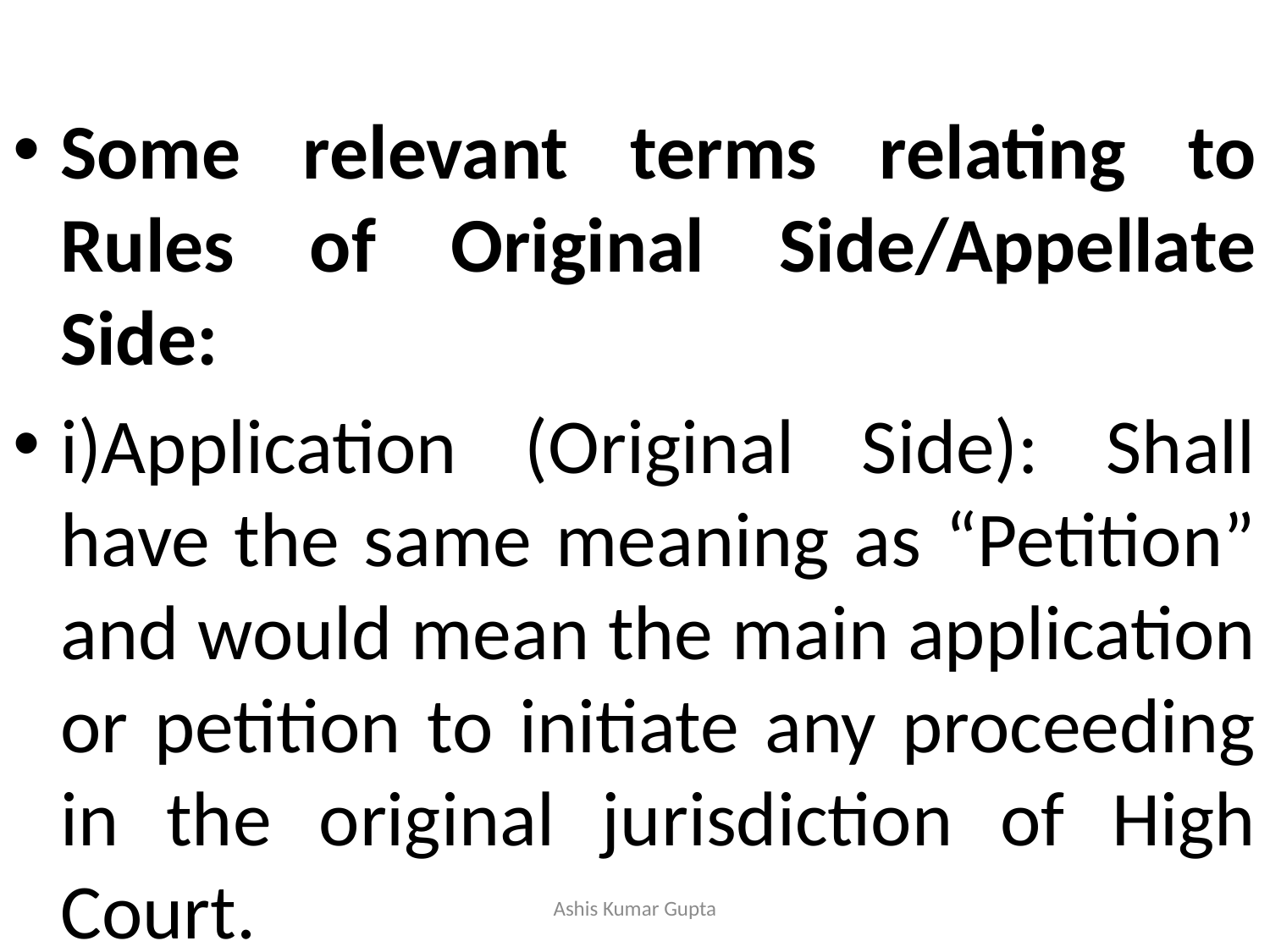

#
Some relevant terms relating to Rules of Original Side/Appellate Side:
i)Application (Original Side): Shall have the same meaning as “Petition” and would mean the main application or petition to initiate any proceeding in the original jurisdiction of High Court.
Ashis Kumar Gupta